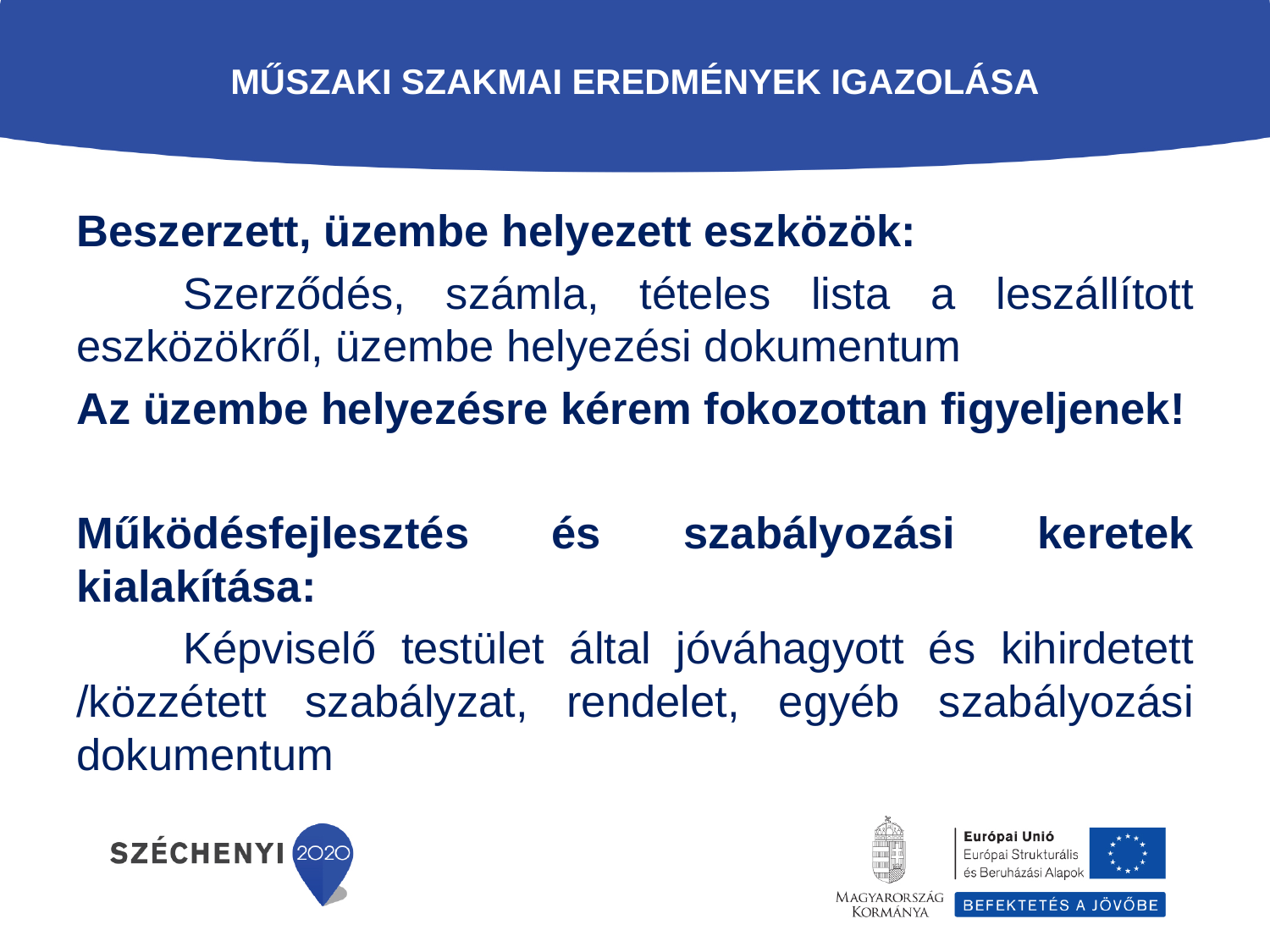

# Műszaki szakmai eredmények igazolása
Beszerzett, üzembe helyezett eszközök:
	Szerződés, számla, tételes lista a leszállított eszközökről, üzembe helyezési dokumentum
Az üzembe helyezésre kérem fokozottan figyeljenek!

Működésfejlesztés és szabályozási keretek kialakítása:
	Képviselő testület által jóváhagyott és kihirdetett /közzétett szabályzat, rendelet, egyéb szabályozási dokumentum